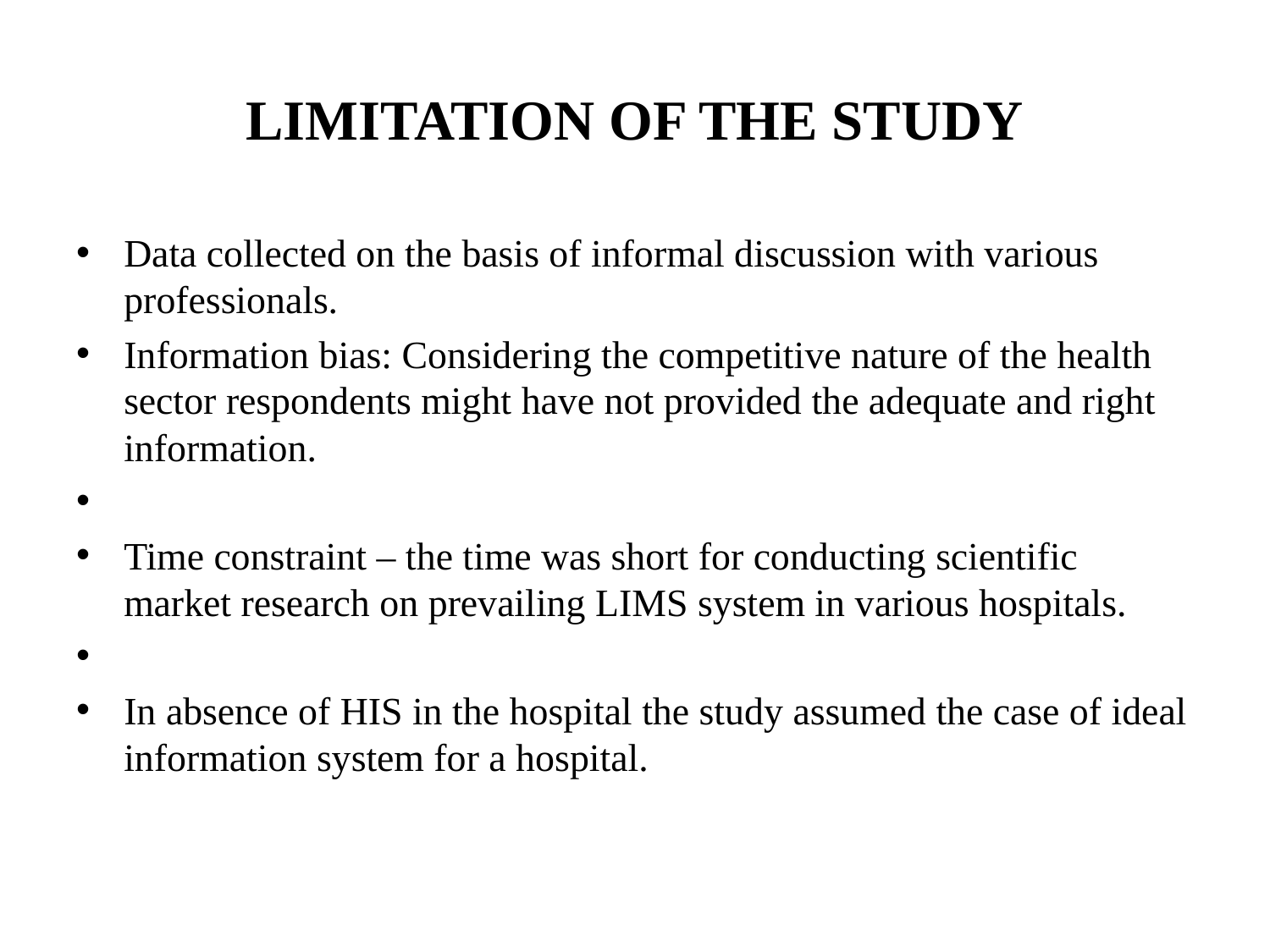

# LIMITATION OF THE STUDY
Data collected on the basis of informal discussion with various professionals.
Information bias: Considering the competitive nature of the health sector respondents might have not provided the adequate and right information.

Time constraint – the time was short for conducting scientific market research on prevailing LIMS system in various hospitals.

In absence of HIS in the hospital the study assumed the case of ideal information system for a hospital.